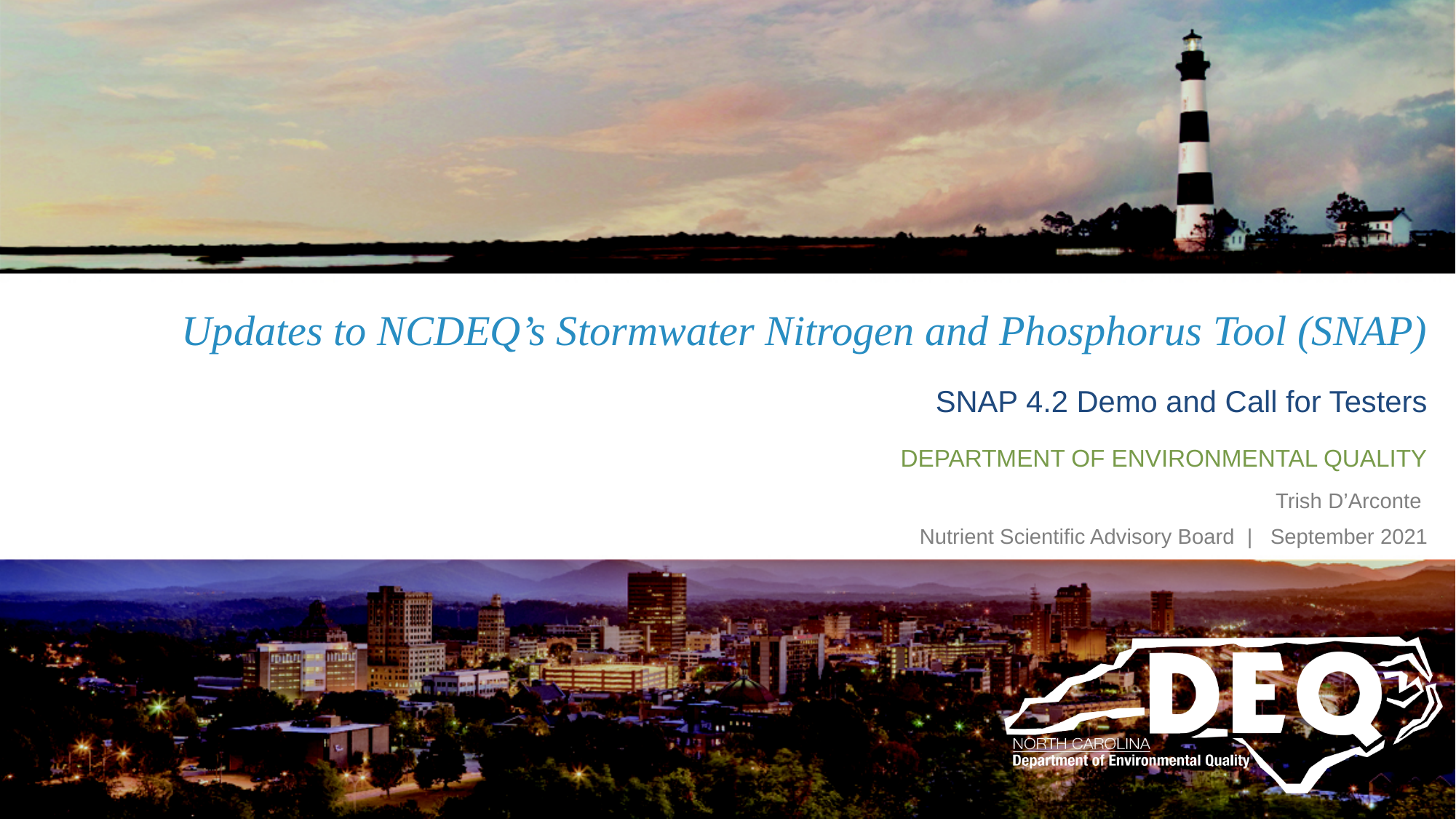

# Updates to NCDEQ’s Stormwater Nitrogen and Phosphorus Tool (SNAP)
SNAP 4.2 Demo and Call for Testers
Department of Environmental Quality
Trish D’Arconte
Nutrient Scientific Advisory Board	|   September 2021